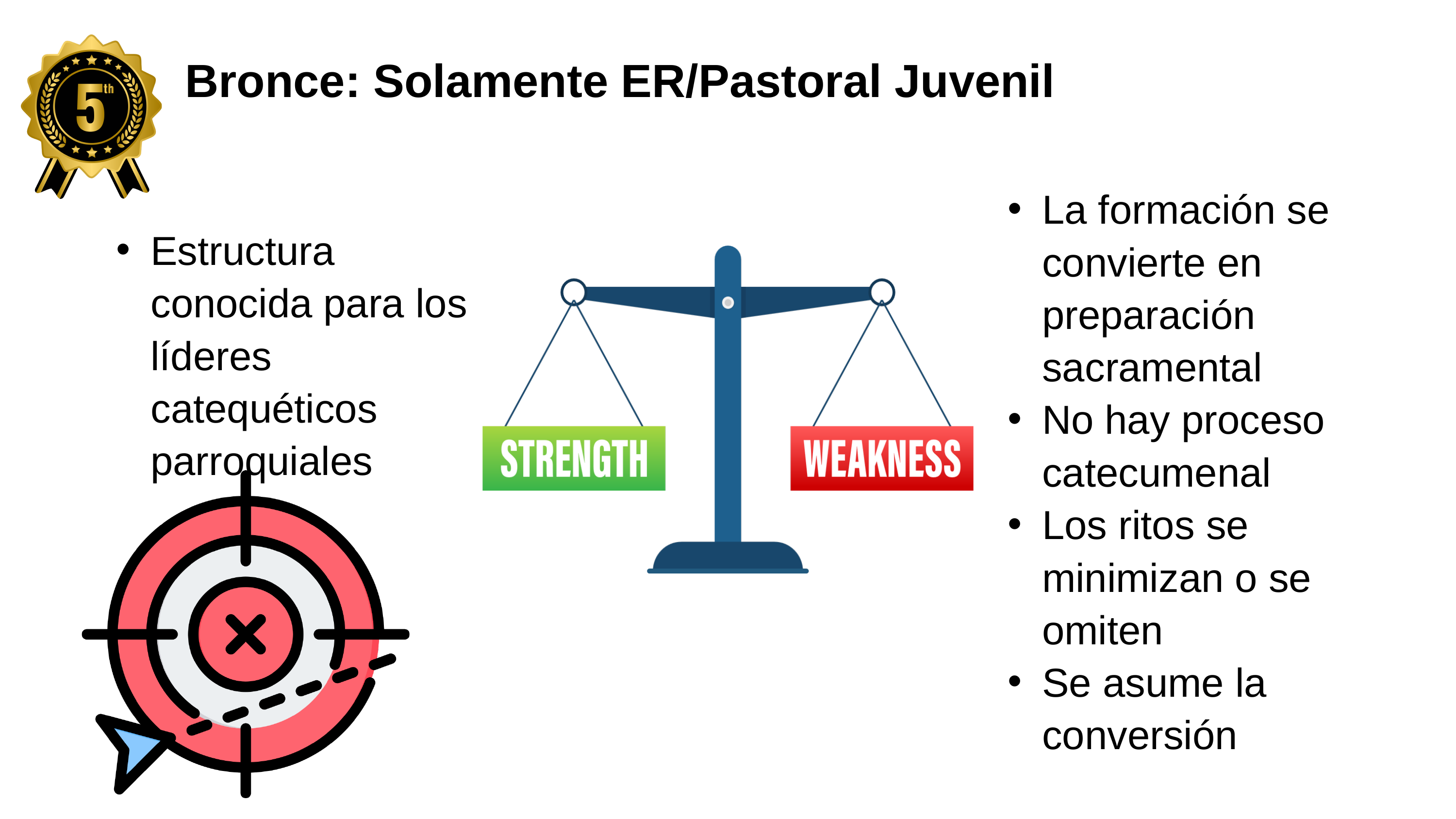

Bronce: Solamente ER/Pastoral Juvenil
La formación se convierte en preparación sacramental
No hay proceso catecumenal
Los ritos se minimizan o se omiten
Se asume la conversión
Estructura conocida para los líderes catequéticos parroquiales